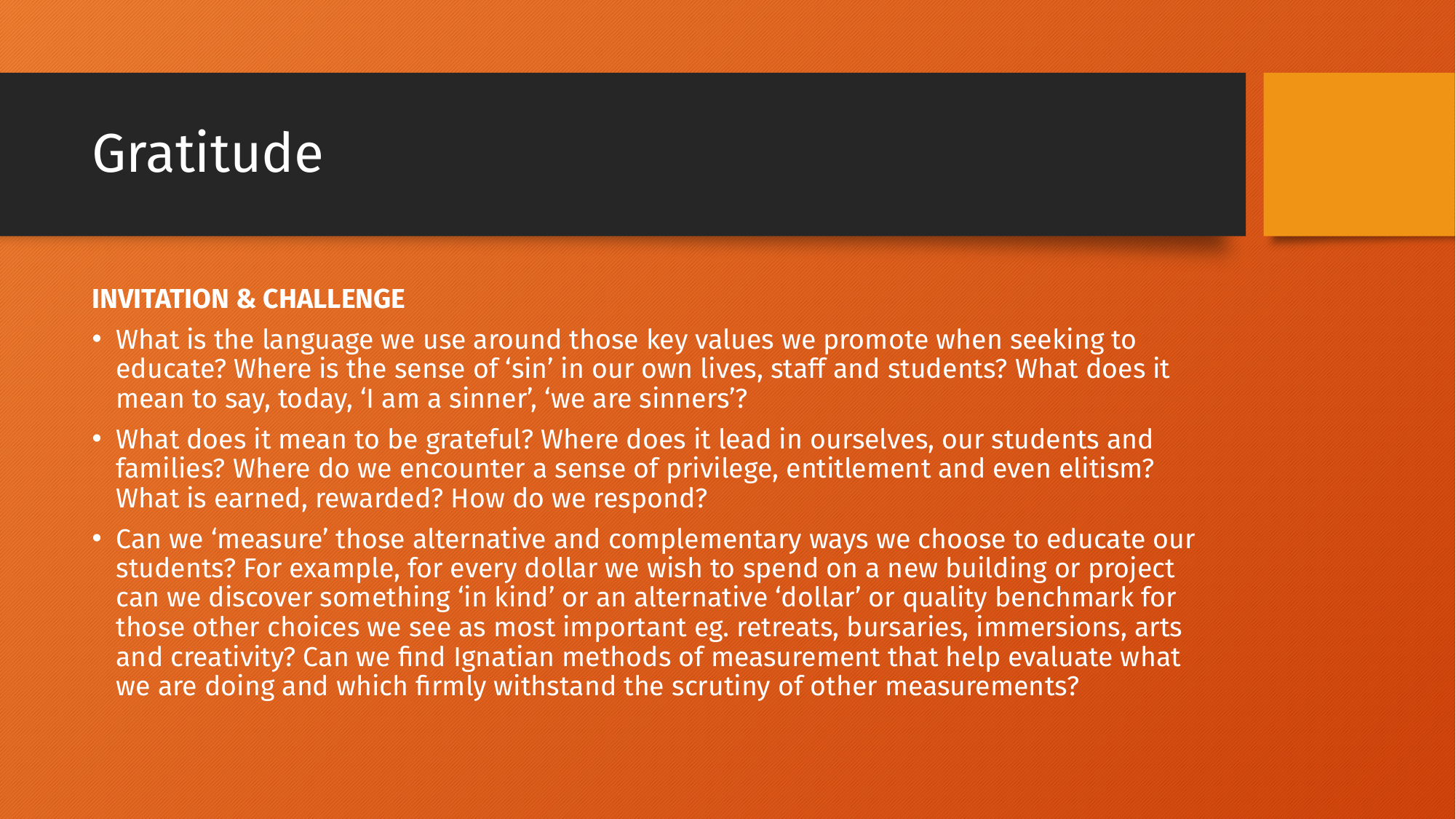

# Gratitude
INVITATION & CHALLENGE
What is the language we use around those key values we promote when seeking to educate? Where is the sense of ‘sin’ in our own lives, staff and students? What does it mean to say, today, ‘I am a sinner’, ‘we are sinners’?
What does it mean to be grateful? Where does it lead in ourselves, our students and families? Where do we encounter a sense of privilege, entitlement and even elitism?  What is earned, rewarded? How do we respond?
Can we ‘measure’ those alternative and complementary ways we choose to educate our students? For example, for every dollar we wish to spend on a new building or project can we discover something ‘in kind’ or an alternative ‘dollar’ or quality benchmark for those other choices we see as most important eg. retreats, bursaries, immersions, arts and creativity? Can we find Ignatian methods of measurement that help evaluate what we are doing and which firmly withstand the scrutiny of other measurements?